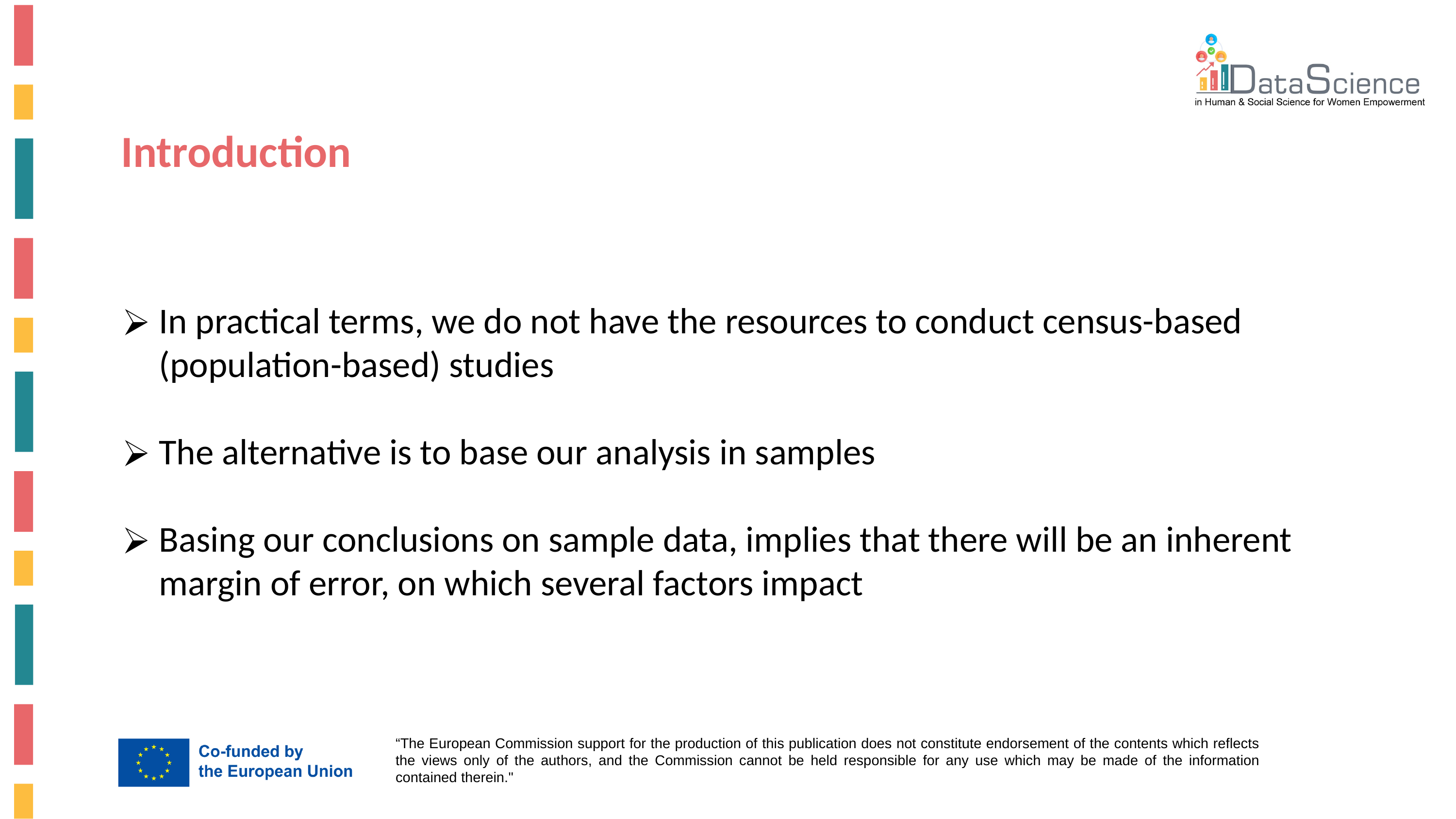

Introduction
In practical terms, we do not have the resources to conduct census-based (population-based) studies

The alternative is to base our analysis in samples

Basing our conclusions on sample data, implies that there will be an inherent margin of error, on which several factors impact